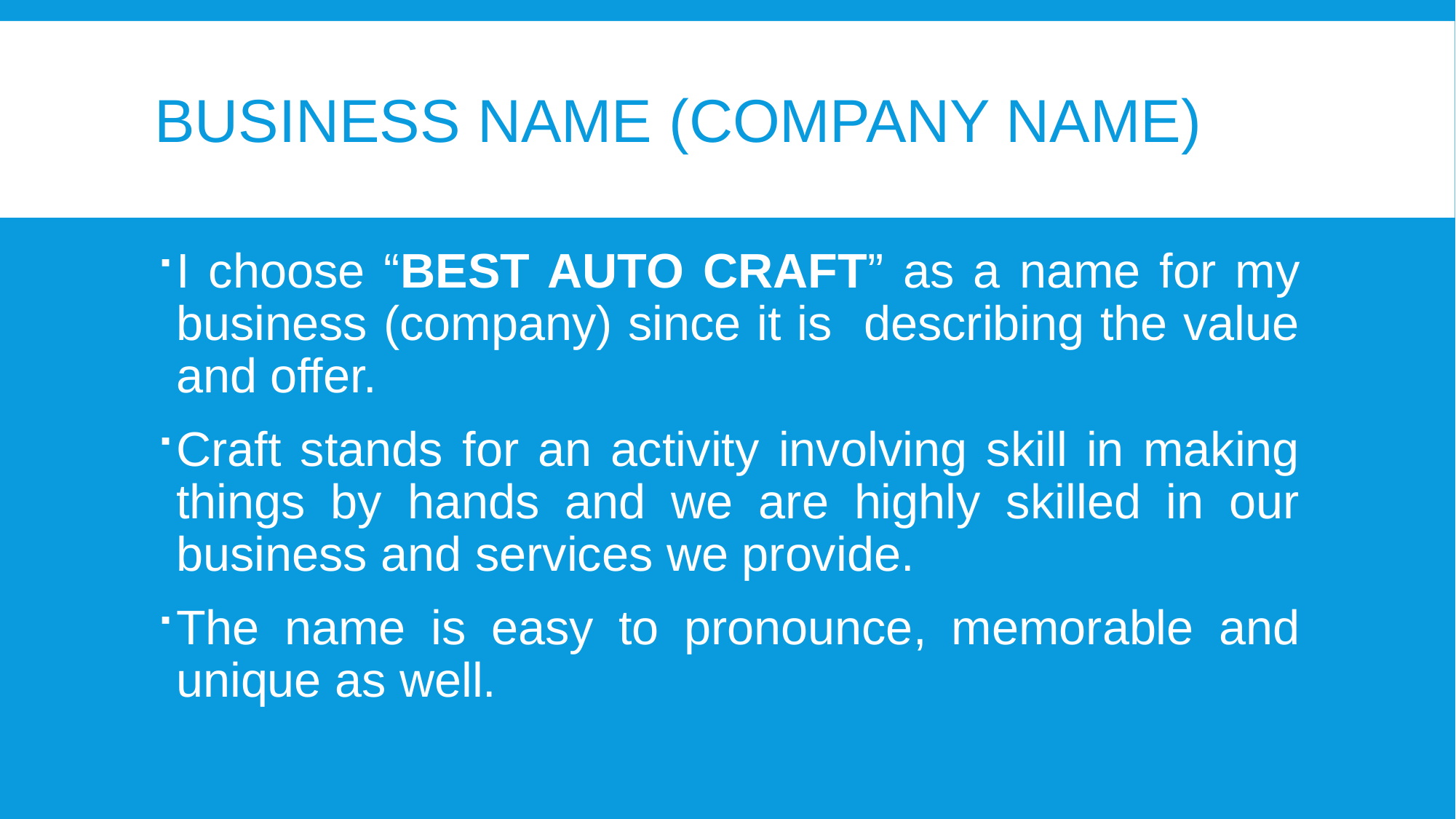

# Business name (Company Name)
I choose “BEST AUTO CRAFT” as a name for my business (company) since it is  describing the value and offer.
Craft stands for an activity involving skill in making things by hands and we are highly skilled in our business and services we provide.
The name is easy to pronounce, memorable and unique as well.